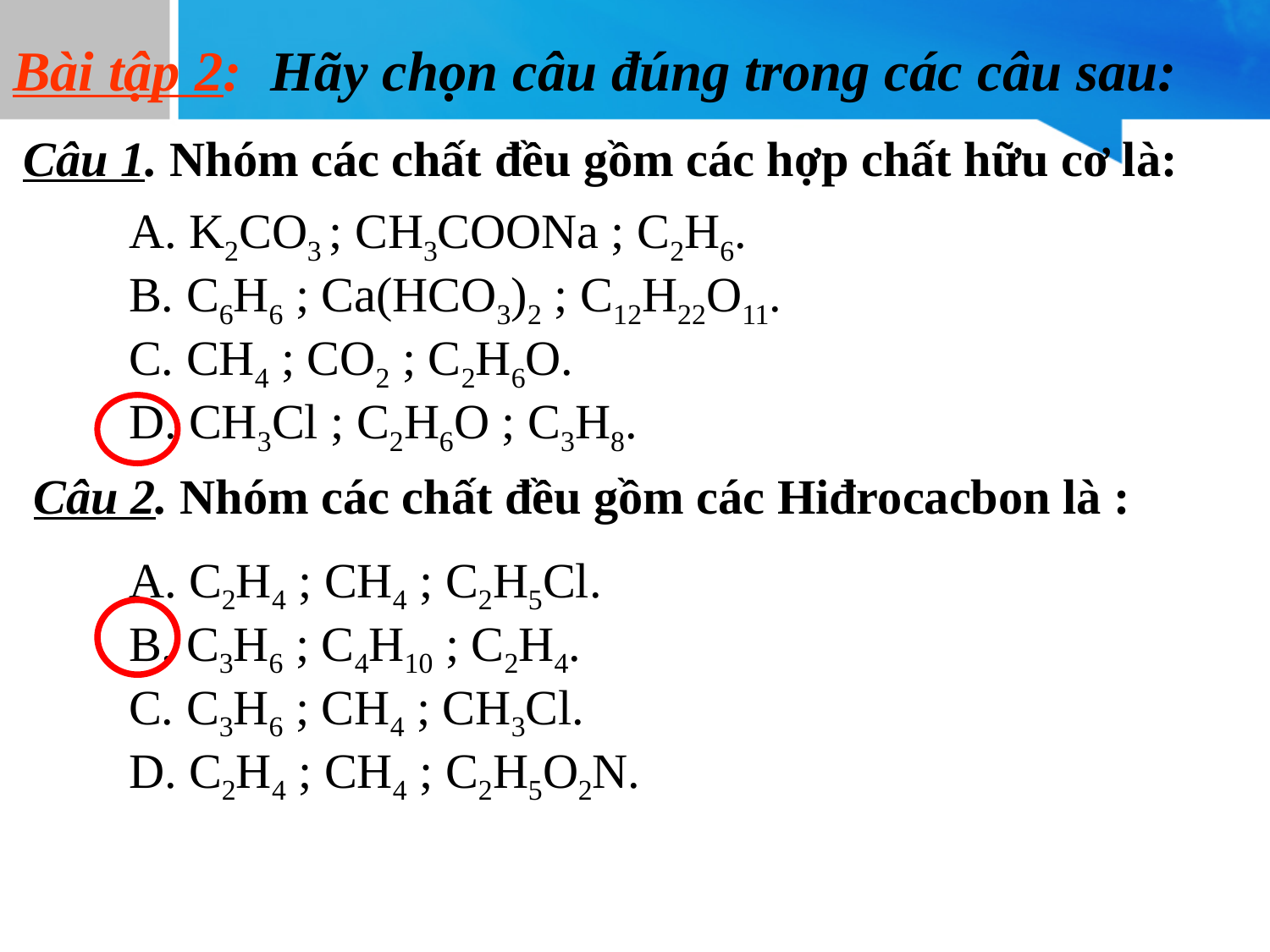

# Bài tập 2:  Hãy chọn câu đúng trong các câu sau:
Câu 1. Nhóm các chất đều gồm các hợp chất hữu cơ là:
A. K2CO3 ; CH3COONa ; C2H6.
B. C6H6 ; Ca(HCO3)2 ; C12H22O11.
C. CH4 ; CO2 ; C2H6O.
D. CH3Cl ; C2H6O ; C3H8.

Câu 2. Nhóm các chất đều gồm các Hiđrocacbon là :
A. C2H4 ; CH4 ; C2H5Cl.

B. C3H6 ; C4H10 ; C2H4.
C. C3H6 ; CH4 ; CH3Cl.
D. C2H4 ; CH4 ; C2H5O2N.